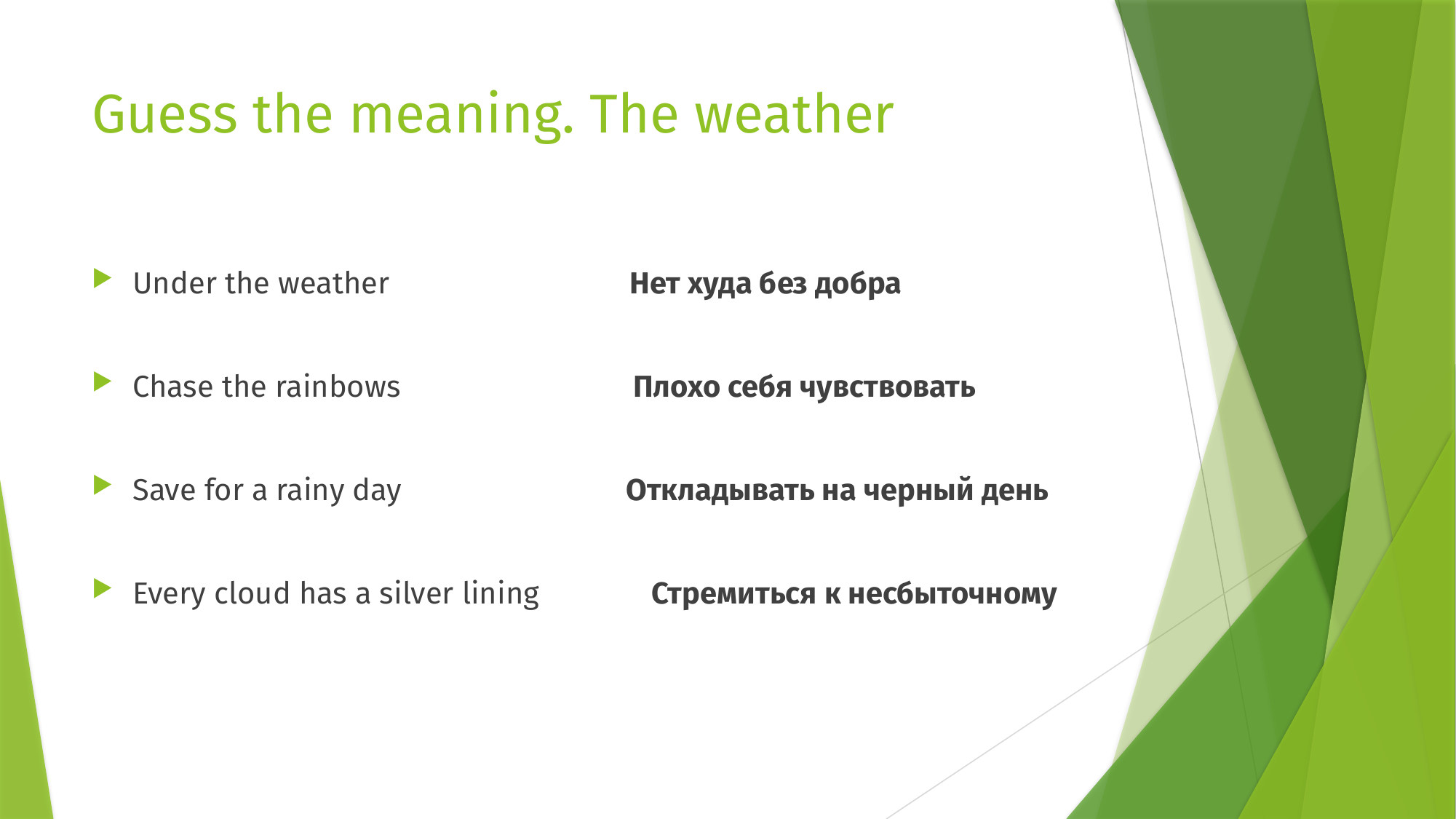

# Guess the meaning. The weather
Under the weather                              Нет худа без добра

Chase the rainbows                             Плохо себя чувствовать

Save for a rainy day                            Откладывать на черный день

Every cloud has a silver lining              Стремиться к несбыточному